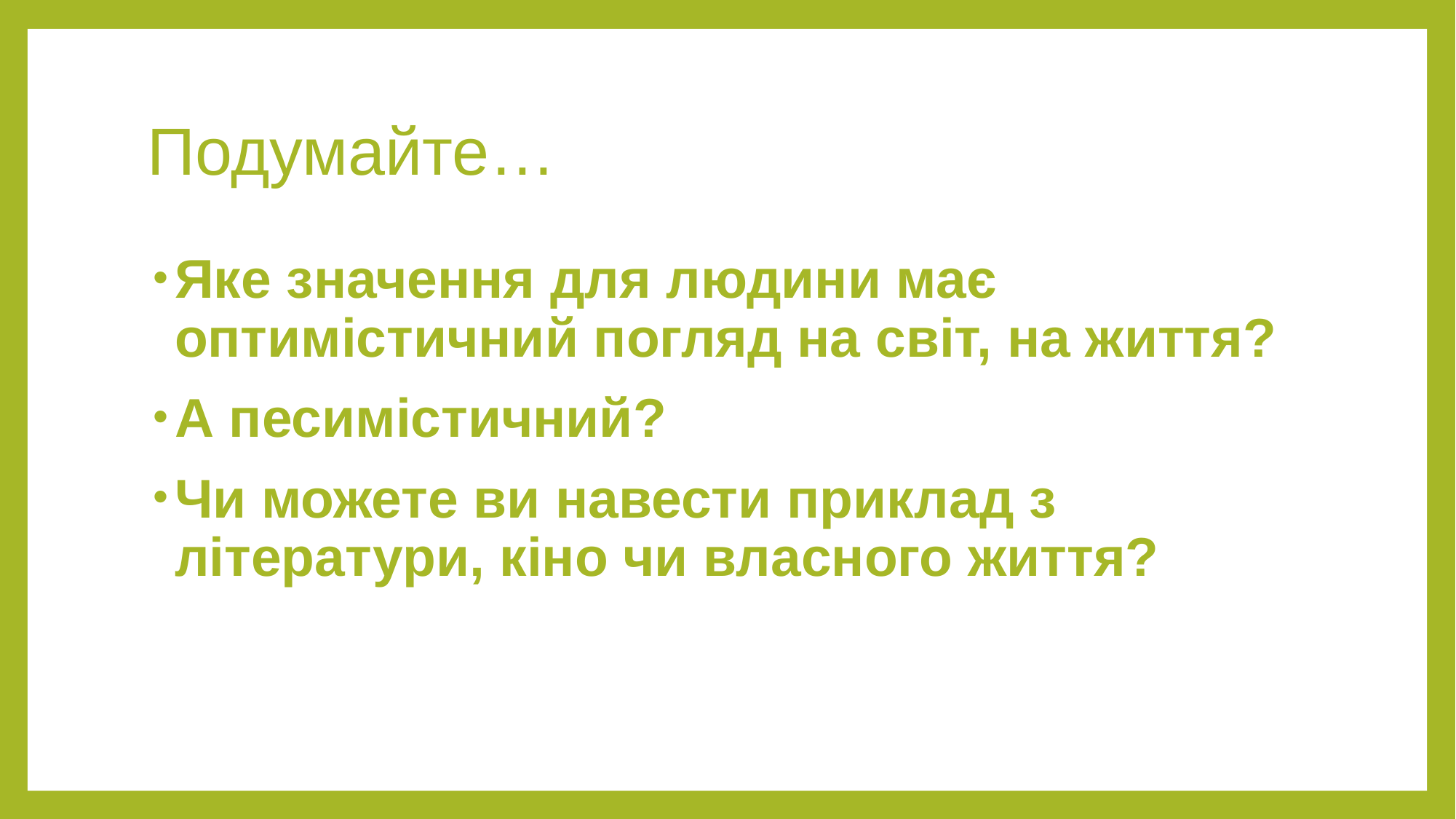

# Подумайте…
Яке значення для людини має оптимістичний погляд на світ, на життя?
А песимістичний?
Чи можете ви навести приклад з літератури, кіно чи власного життя?